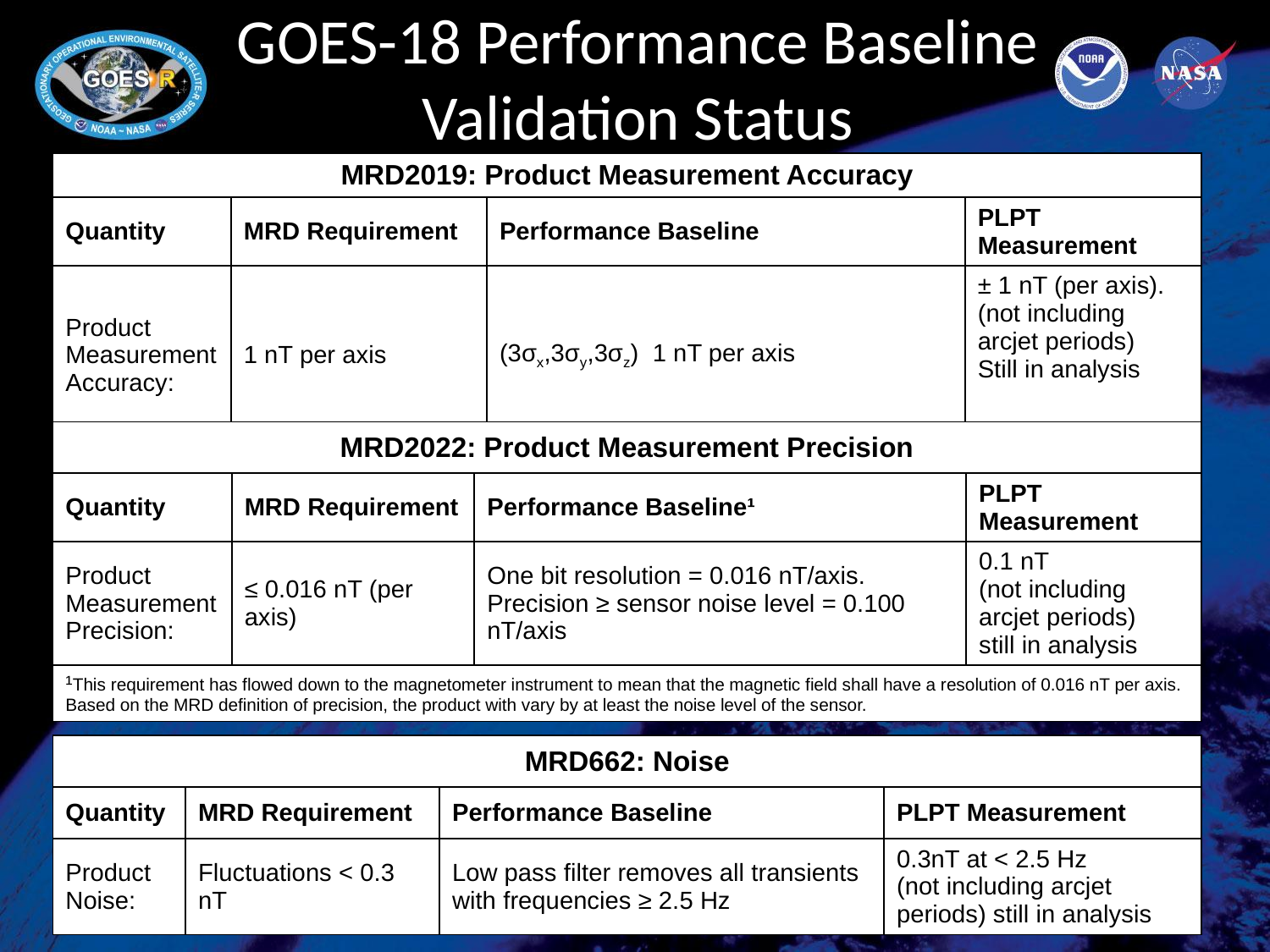

# GOES-18 Performance Baseline Validation Status
| MRD2019: Product Measurement Accuracy |  |  |  |
| --- | --- | --- | --- |
| Quantity | MRD Requirement | Performance Baseline | PLPT Measurement |
| Product Measurement Accuracy: | 1 nT per axis | (3σx,3σy,3σz) 1 nT per axis | ± 1 nT (per axis).  (not including arcjet periods) Still in analysis |
| MRD2022: Product Measurement Precision |  |  |  |
| --- | --- | --- | --- |
| Quantity | MRD Requirement | Performance Baseline¹ | PLPT Measurement |
| Product Measurement Precision: | ≤ 0.016 nT (per axis) | One bit resolution = 0.016 nT/axis. Precision ≥ sensor noise level = 0.100 nT/axis | 0.1 nT  (not including arcjet periods) still in analysis |
| ¹This requirement has flowed down to the magnetometer instrument to mean that the magnetic field shall have a resolution of 0.016 nT per axis. Based on the MRD definition of precision, the product with vary by at least the noise level of the sensor. |  |  |  |
| MRD662: Noise |  |  |  |
| --- | --- | --- | --- |
| Quantity | MRD Requirement | Performance Baseline | PLPT Measurement |
| Product Noise: | Fluctuations < 0.3 nT | Low pass filter removes all transients with frequencies ≥ 2.5 Hz | 0.3nT at < 2.5 Hz (not including arcjet periods) still in analysis |
37